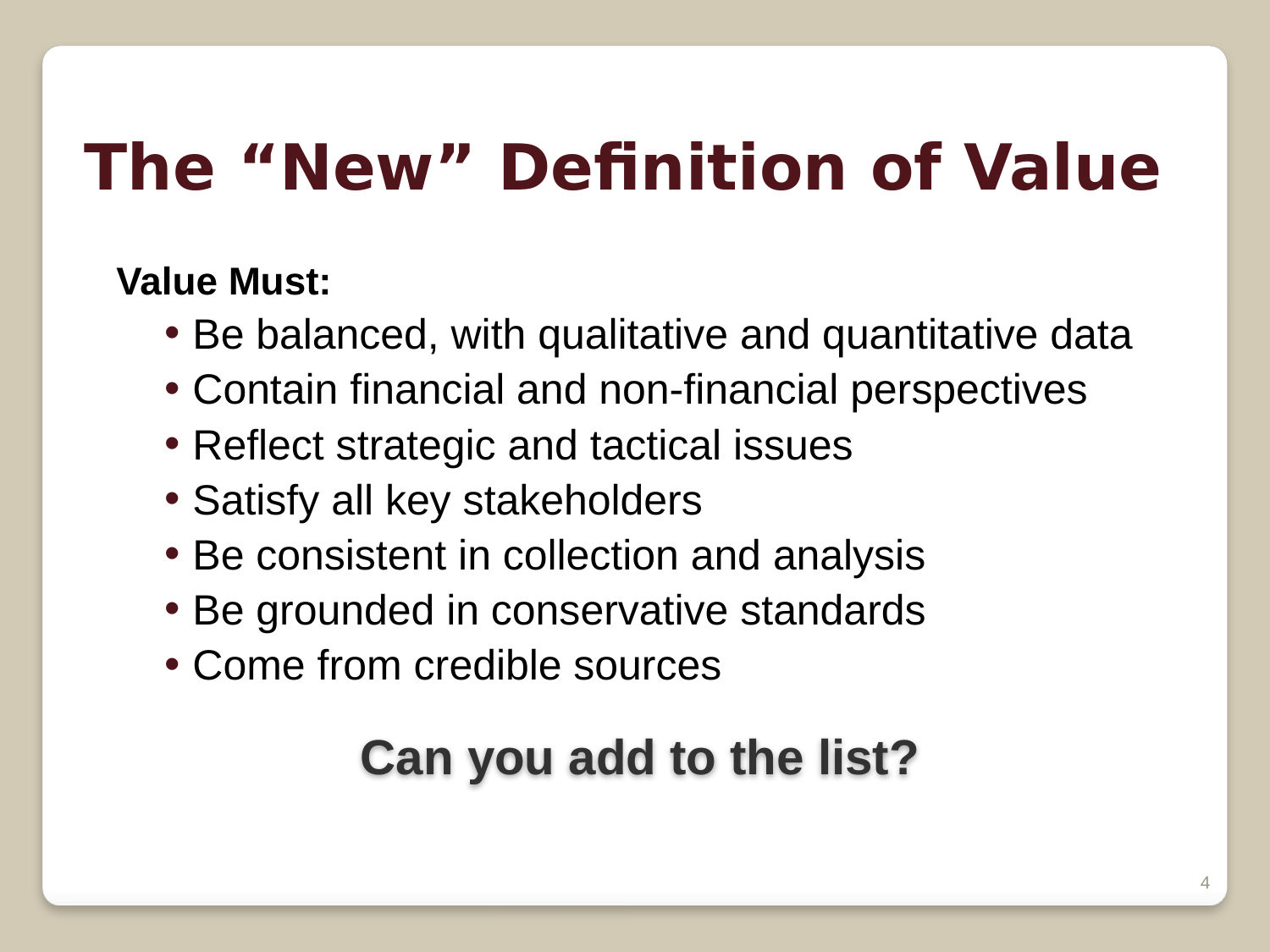

The “New” Definition of Value
Value Must:
Be balanced, with qualitative and quantitative data
Contain financial and non-financial perspectives
Reflect strategic and tactical issues
Satisfy all key stakeholders
Be consistent in collection and analysis
Be grounded in conservative standards
Come from credible sources

Can you add to the list?
4